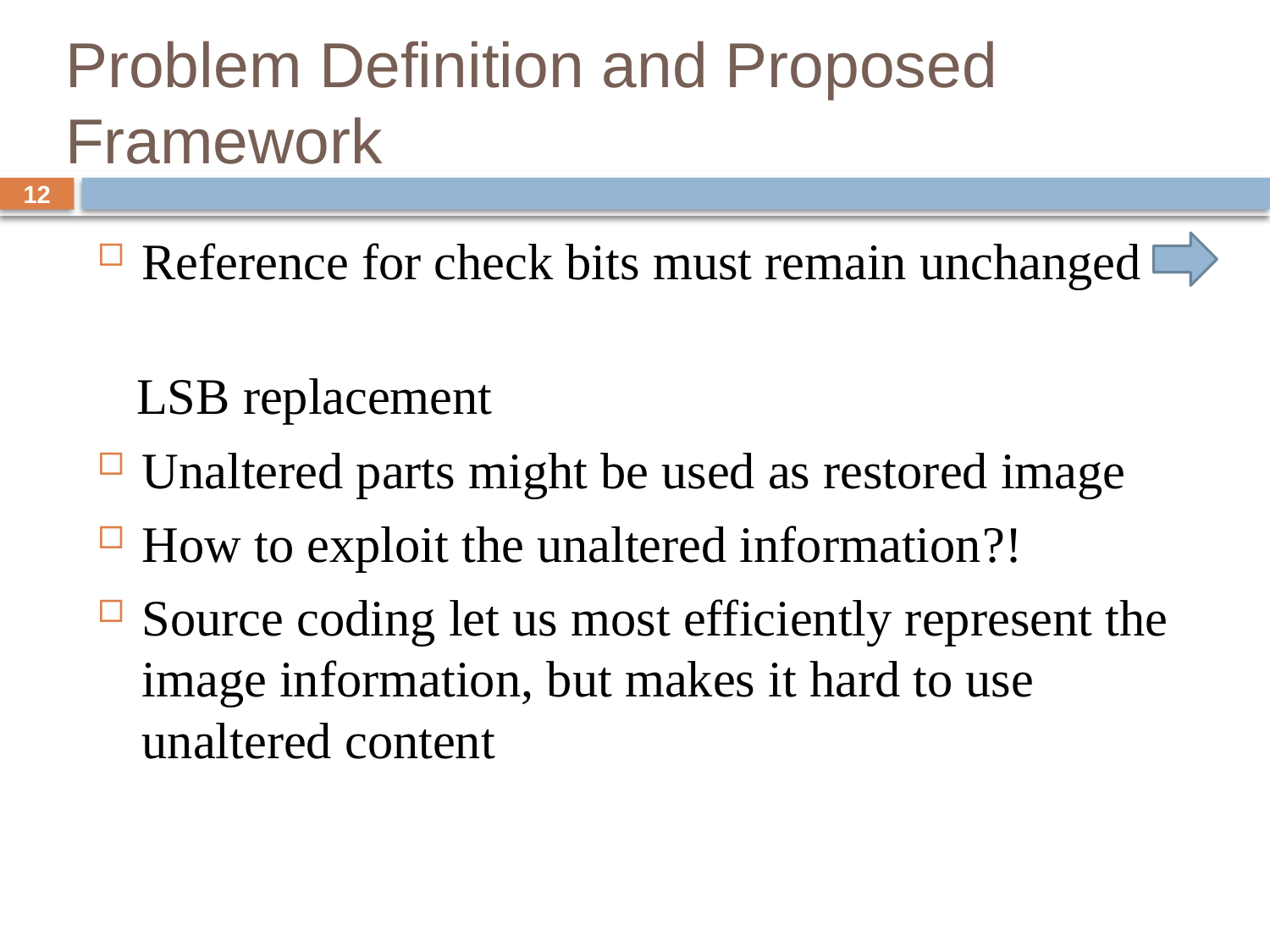

# Problem Definition and Proposed Framework
12
Reference for check bits must remain unchanged
   LSB replacement
Unaltered parts might be used as restored image
How to exploit the unaltered information?!
Source coding let us most efficiently represent the image information, but makes it hard to use unaltered content